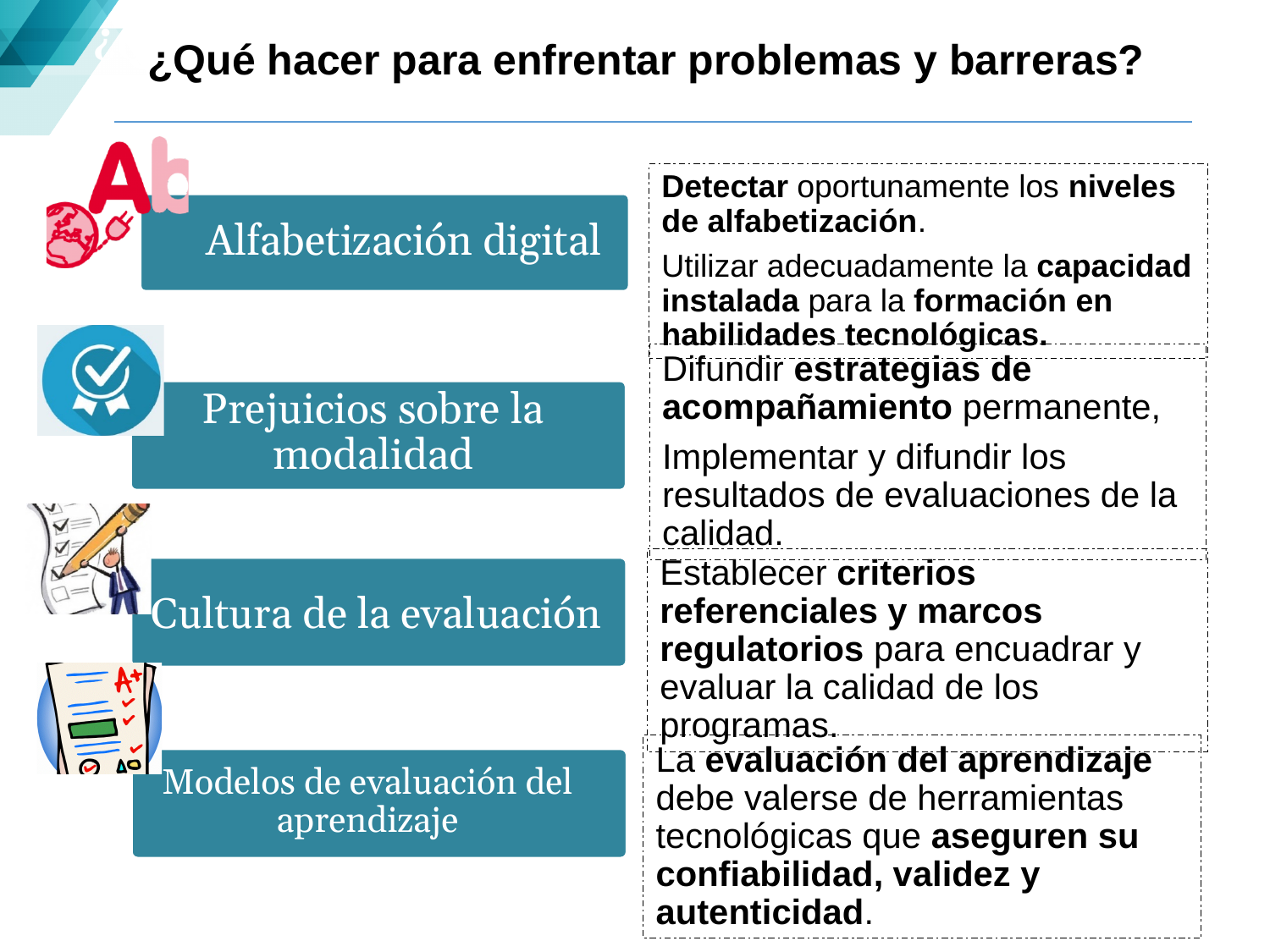

¿Qué hacer para mejorar las opciones educativas en las modalidades no escolarizadas?
¿Qué hacer para enfrentar problemas y barreras?
Debilidades Vs Acciones

Detectar oportunamente los niveles de alfabetización.
Utilizar adecuadamente la capacidad instalada para la formación en habilidades tecnológicas.

Alfabetización digital

Difundir estrategias de acompañamiento permanente,
Implementar y difundir los resultados de evaluaciones de la calidad.
Prejuicios sobre la modalidad

Establecer criterios referenciales y marcos regulatorios para encuadrar y evaluar la calidad de los programas.

Cultura de la evaluación

La evaluación del aprendizaje debe valerse de herramientas tecnológicas que aseguren su confiabilidad, validez y autenticidad.

Modelos de evaluación del aprendizaje